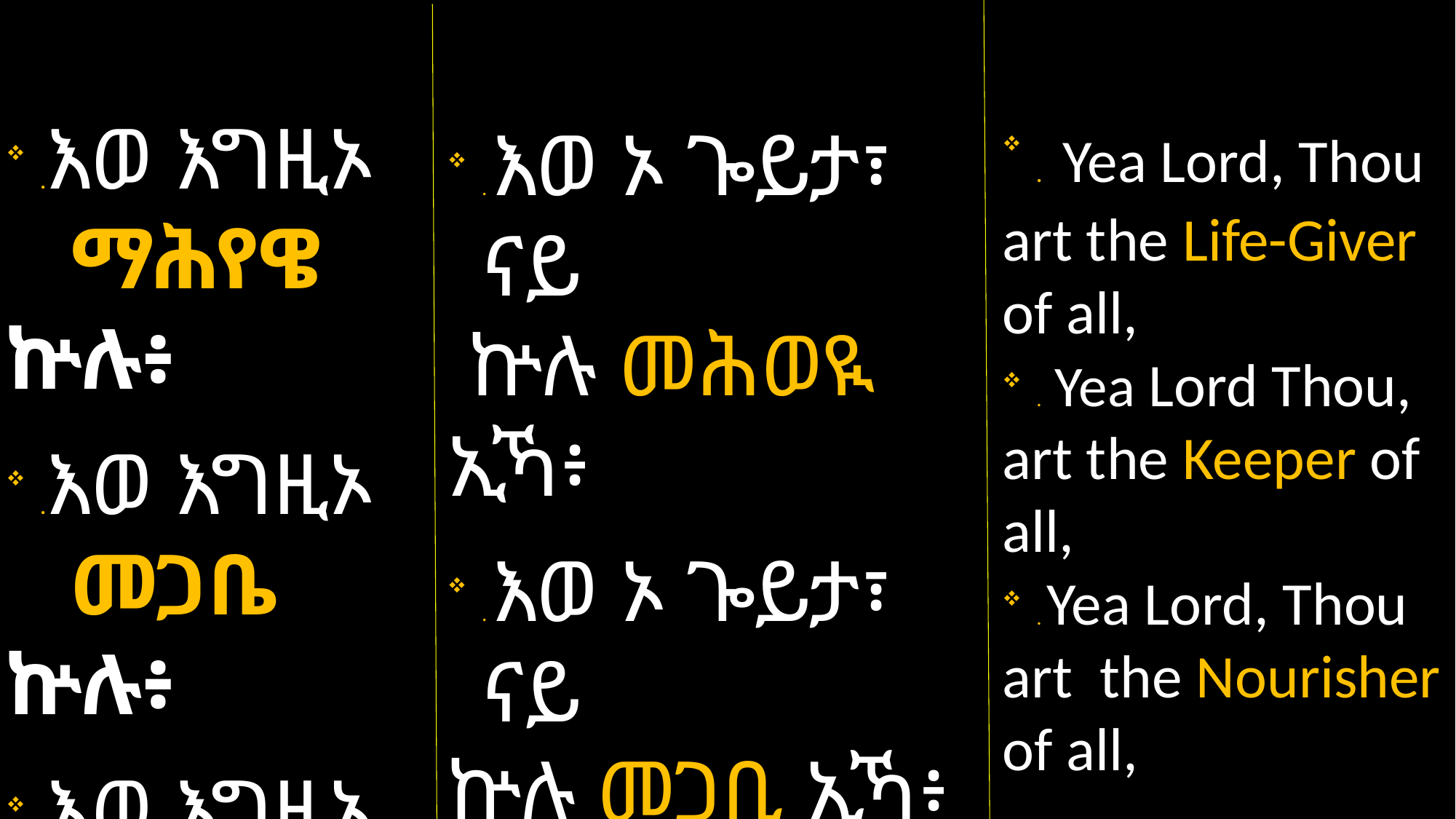

. Yea Lord, Thou
art the Life-Giver of all,
. Yea Lord Thou,
art the Keeper of all,
. Yea Lord, Thou
art  the Nourisher of all,

. እወ ኦ ጐይታ፣ ናይ
 ኵሉ መሕወዪ ኢኻ፥

. እወ ኦ ጐይታ፣ ናይ
ኵሉ መጋቢ ኢኻ፥

. እወ ኦ ጐይታ፣ ናይ ኵሉ ሰሳዪ ኢኻ፥

.እወ እግዚኦ
   ማሕየዌ ኵሉ፥

.እወ እግዚኦ
   መጋቤ ኵሉ፥

.እወ እግዚኦ
   መሴስየ ኵሉ